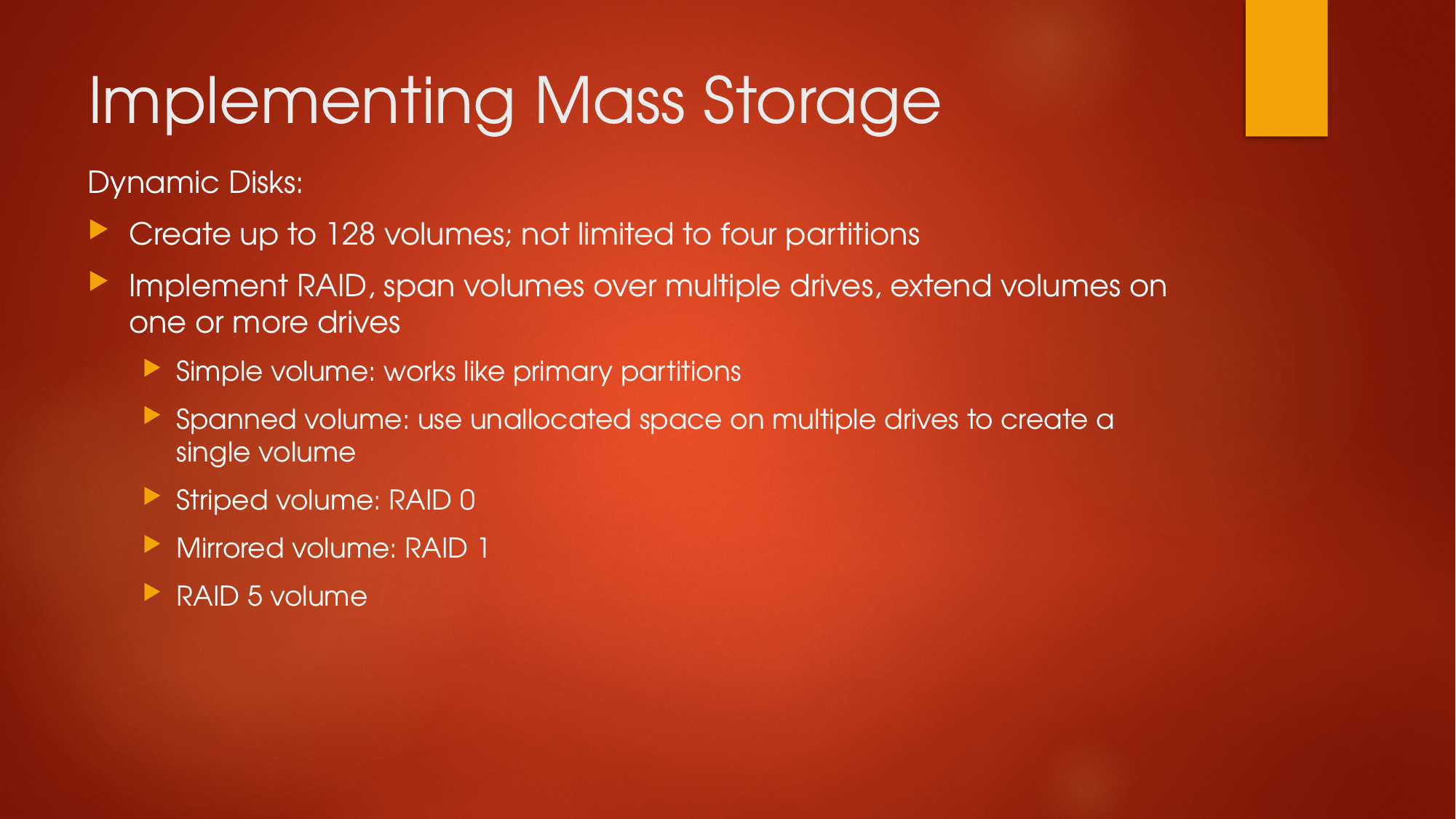

# Implementing Mass Storage
Dynamic Disks:
Create up to 128 volumes; not limited to four partitions
Implement RAID, span volumes over multiple drives, extend volumes on one or more drives
Simple volume: works like primary partitions
Spanned volume: use unallocated space on multiple drives to create a single volume
Striped volume: RAID 0
Mirrored volume: RAID 1
RAID 5 volume